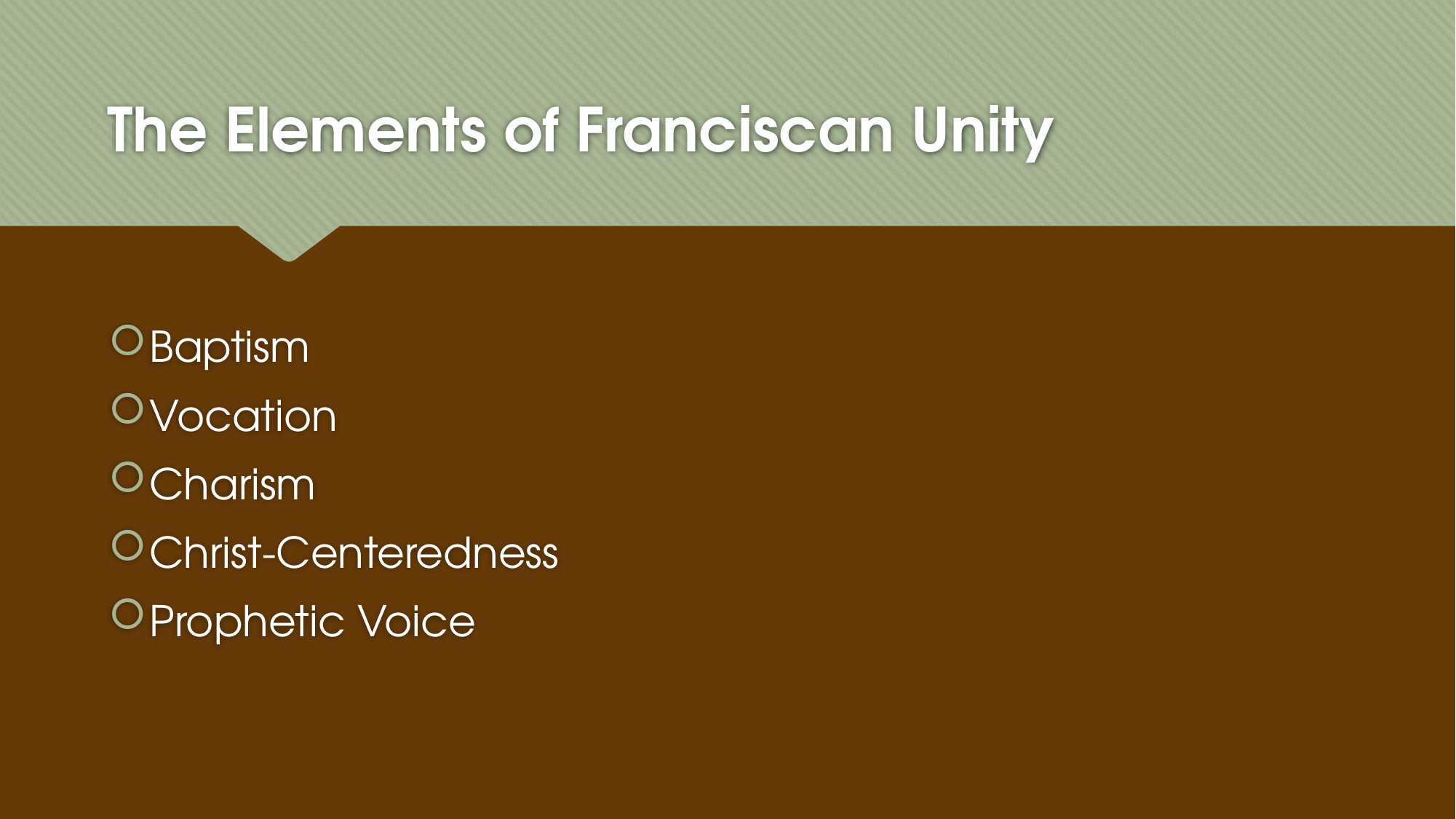

# The Elements of Franciscan Unity
Baptism
Vocation
Charism
Christ-Centeredness
Prophetic Voice